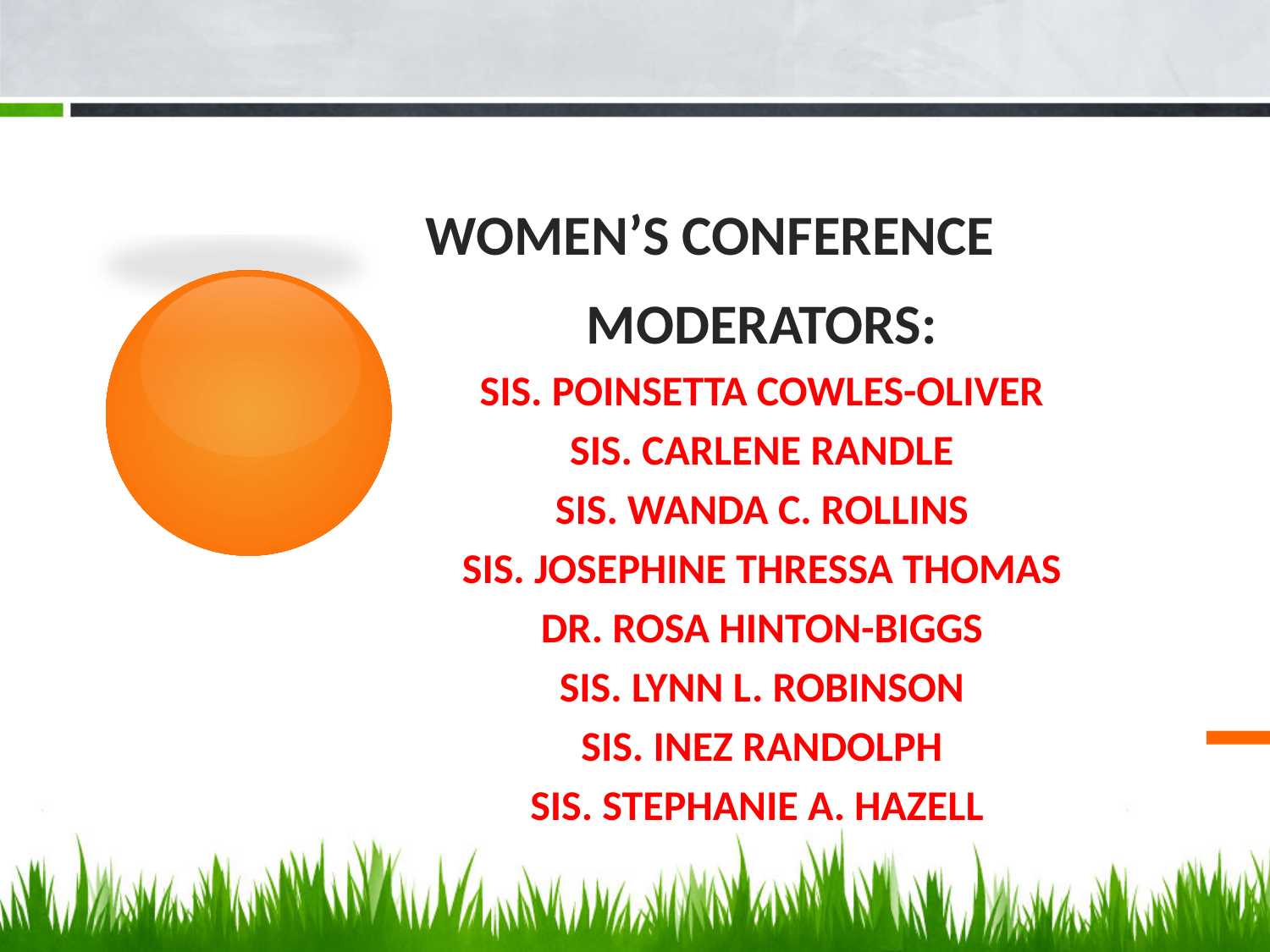

# WOMEN’S CONFERENCE
MODERATORS:
SIS. POINSETTA COWLES-OLIVER
SIS. CARLENE RANDLE
SIS. WANDA C. ROLLINS
SIS. JOSEPHINE THRESSA THOMAS
DR. ROSA HINTON-BIGGS
SIS. LYNN L. ROBINSON
SIS. INEZ RANDOLPH
SIS. STEPHANIE A. HAZELL